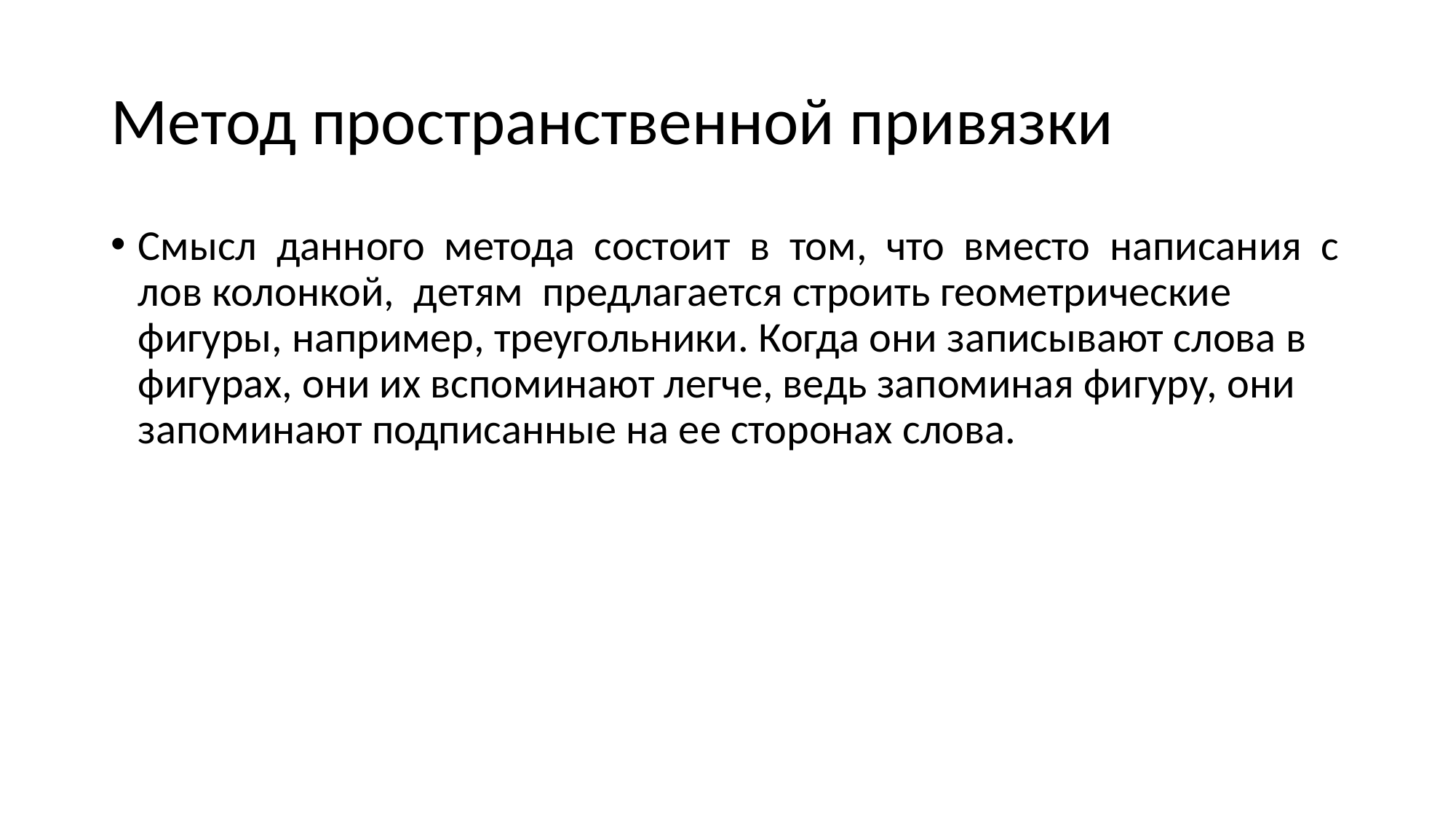

# Метод пространственной привязки
Смысл  данного  метода  состоит  в  том,  что  вместо  написания  слов колонкой,  детям  предлагается строить геометрические фигуры, например, треугольники. Когда они записывают слова в фигурах, они их вспоминают легче, ведь запоминая фигуру, они запоминают подписанные на ее сторонах слова.